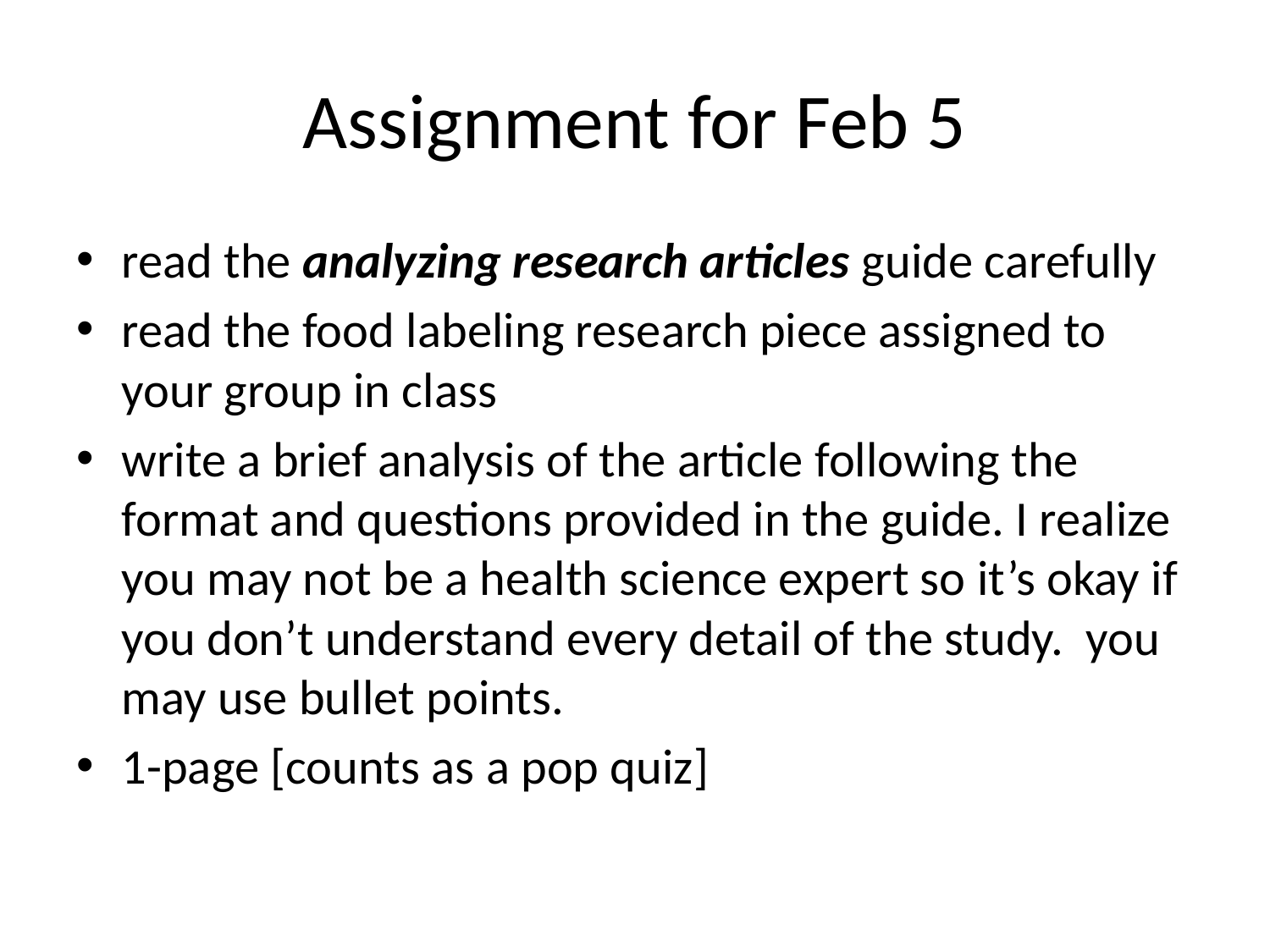

# Assignment for Feb 5
read the analyzing research articles guide carefully
read the food labeling research piece assigned to your group in class
write a brief analysis of the article following the format and questions provided in the guide. I realize you may not be a health science expert so it’s okay if you don’t understand every detail of the study.  you may use bullet points.
1-page [counts as a pop quiz]